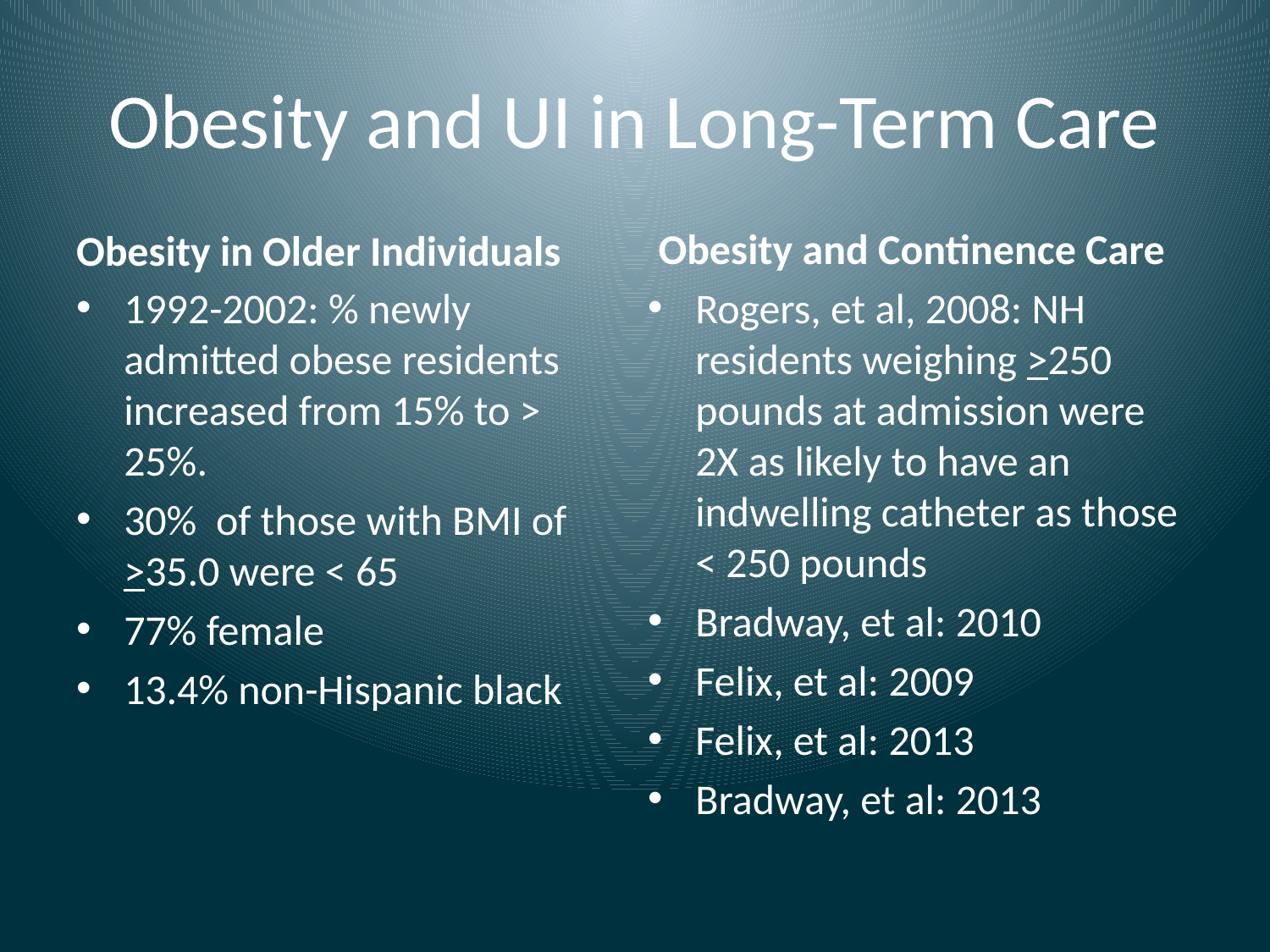

# Obesity and UI in Long-Term Care
Obesity in Older Individuals
Obesity and Continence Care
1992-2002: % newly admitted obese residents increased from 15% to > 25%.
30%  of those with BMI of >35.0 were < 65
77% female
13.4% non-Hispanic black

Rogers, et al, 2008: NH residents weighing >250 pounds at admission were 2X as likely to have an indwelling catheter as those < 250 pounds
Bradway, et al: 2010
Felix, et al: 2009
Felix, et al: 2013
Bradway, et al: 2013